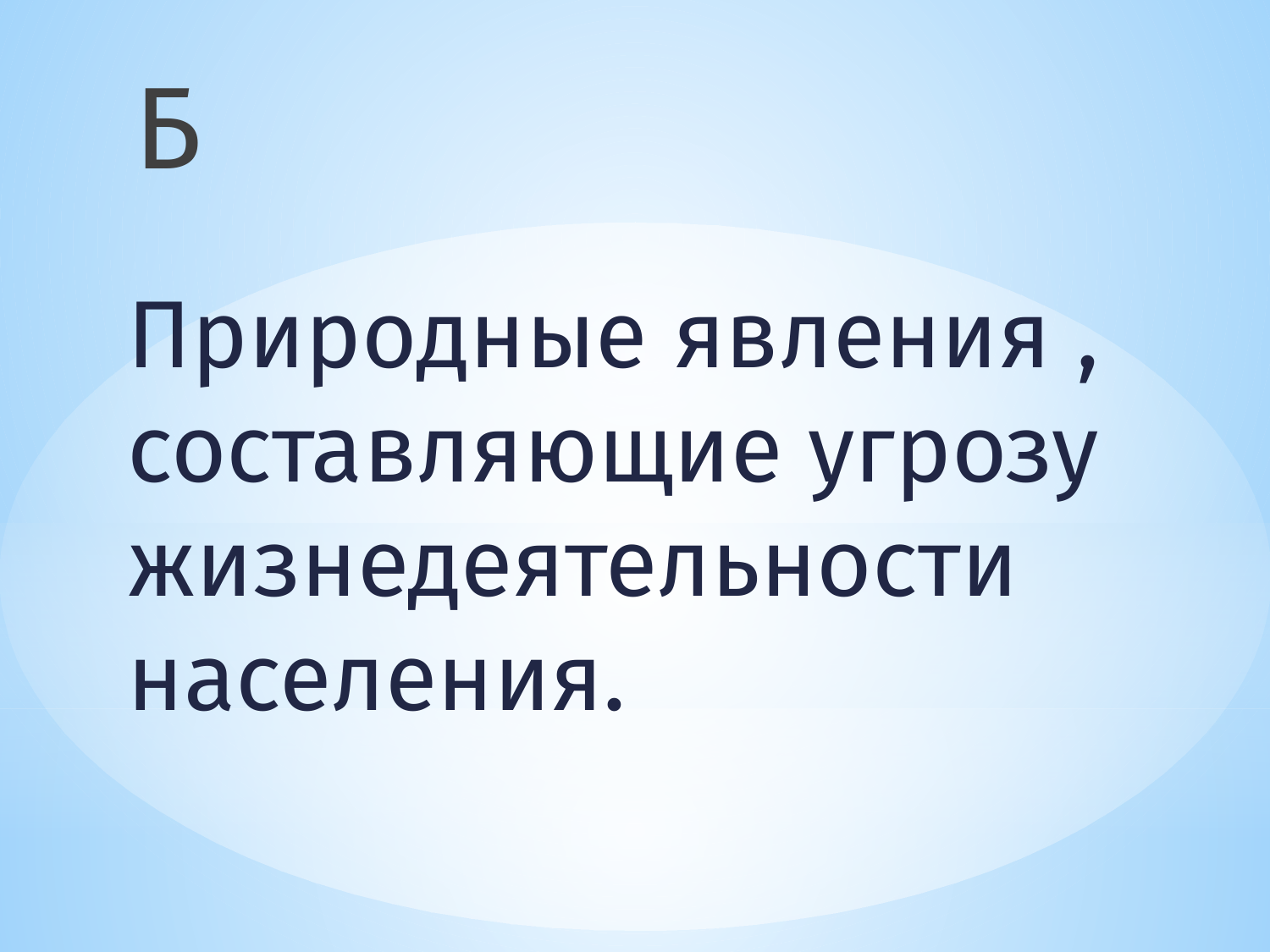

Б
# Природные явления , составляющие угрозу жизнедеятельности населения.